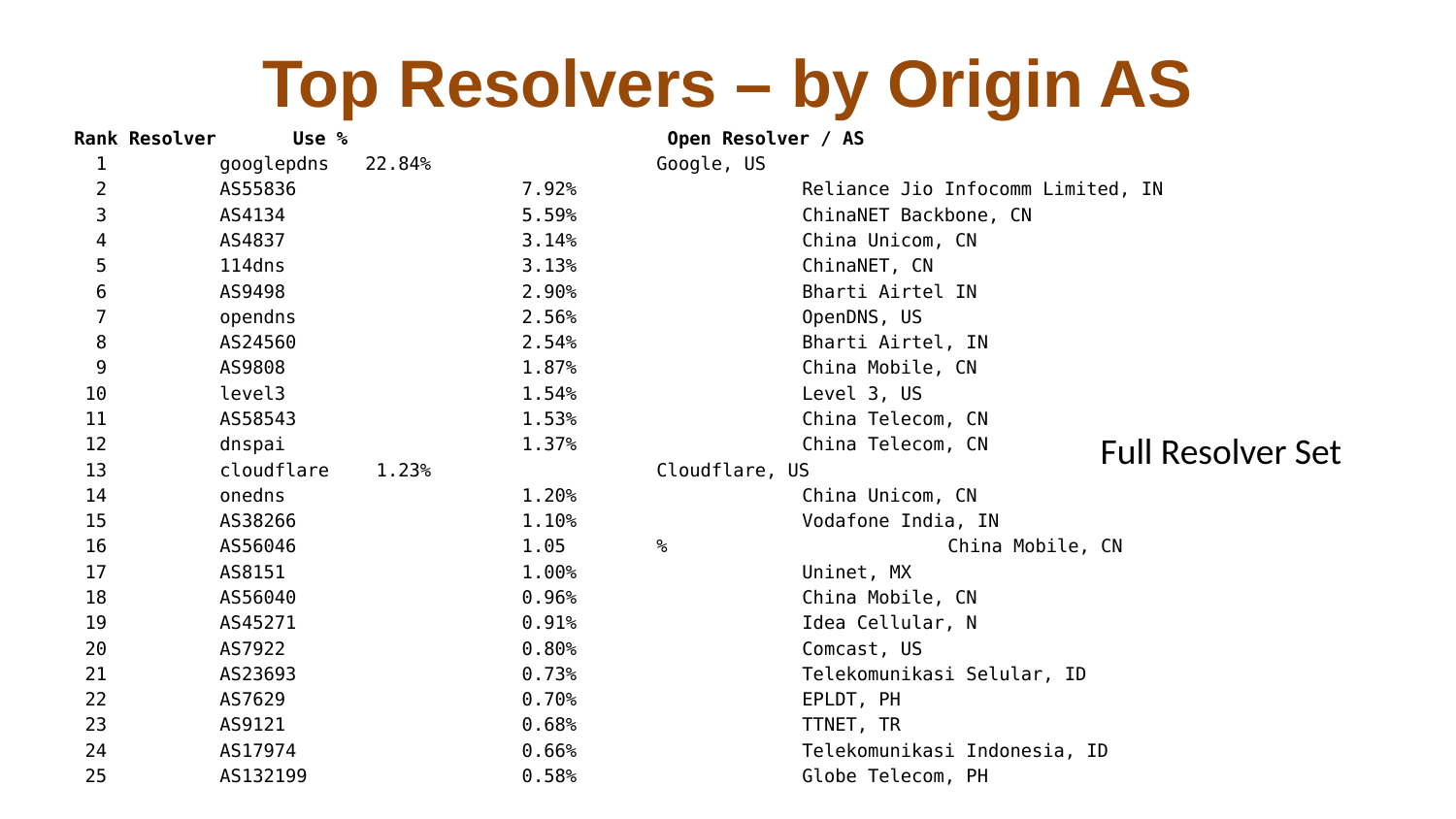

# Top Resolvers – by Origin AS
Rank Resolver       Use %  		 Open Resolver / AS
  1	googlepdns 	22.84%		Google, US
  2	AS55836 		 7.92%		Reliance Jio Infocomm Limited, IN
  3	AS4134 		 5.59%		ChinaNET Backbone, CN
  4	AS4837 		 3.14%		China Unicom, CN
  5	114dns		 3.13%		ChinaNET, CN
  6	AS9498 		 2.90%		Bharti Airtel IN
  7	opendns		 2.56%		OpenDNS, US
  8	AS24560 		 2.54%		Bharti Airtel, IN
  9	AS9808 		 1.87%		China Mobile, CN
 10	level3 		 1.54%		Level 3, US
 11	AS58543 		 1.53%		China Telecom, CN
 12	dnspai 		 1.37%		China Telecom, CN
 13	cloudflare 	 1.23%		Cloudflare, US
 14	onedns 		 1.20%		China Unicom, CN
 15	AS38266 		 1.10%		Vodafone India, IN
 16	AS56046 		 1.05	%		China Mobile, CN
 17	AS8151 		 1.00%		Uninet, MX
 18	AS56040 		 0.96%		China Mobile, CN
 19	AS45271 		 0.91%		Idea Cellular, N
 20	AS7922 		 0.80%		Comcast, US
 21	AS23693 		 0.73%		Telekomunikasi Selular, ID
 22	AS7629 		 0.70%		EPLDT, PH
 23	AS9121 		 0.68%		TTNET, TR
 24	AS17974 		 0.66%		Telekomunikasi Indonesia, ID
 25	AS132199 		 0.58%		Globe Telecom, PH
Full Resolver Set